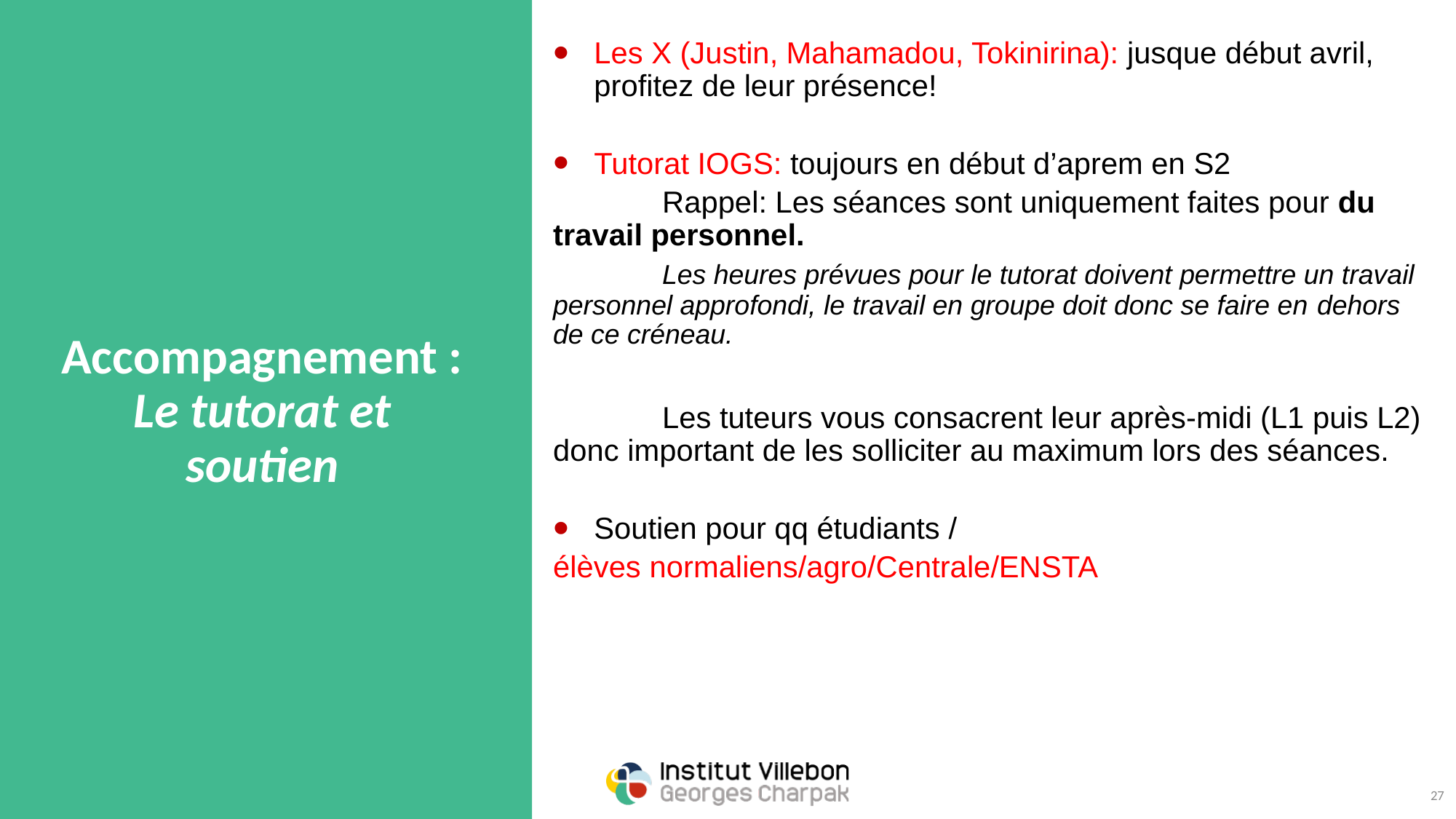

Les X (Justin, Mahamadou, Tokinirina): jusque début avril, profitez de leur présence!

Tutorat IOGS: toujours en début d’aprem en S2
	Rappel: Les séances sont uniquement faites pour du travail personnel.
	Les heures prévues pour le tutorat doivent permettre un travail 	personnel approfondi, le travail en groupe doit donc se faire en 	dehors de ce créneau.

	Les tuteurs vous consacrent leur après-midi (L1 puis L2) donc important de les solliciter au maximum lors des séances.

Soutien pour qq étudiants /
élèves normaliens/agro/Centrale/ENSTA

# Accompagnement : Le tutorat et soutien
27